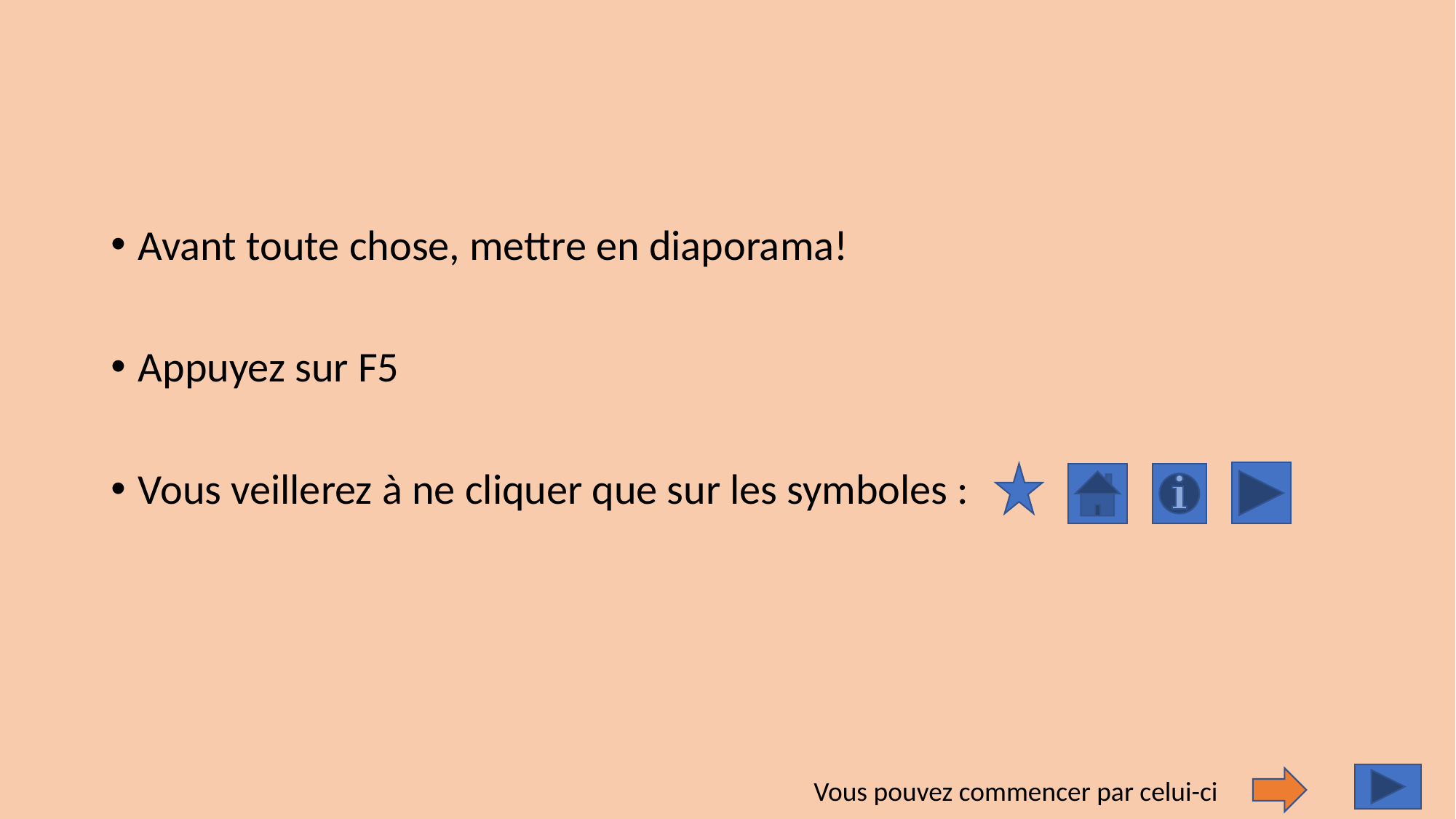

#
Avant toute chose, mettre en diaporama!

Appuyez sur F5

Vous veillerez à ne cliquer que sur les symboles :

Vous pouvez commencer par celui-ci